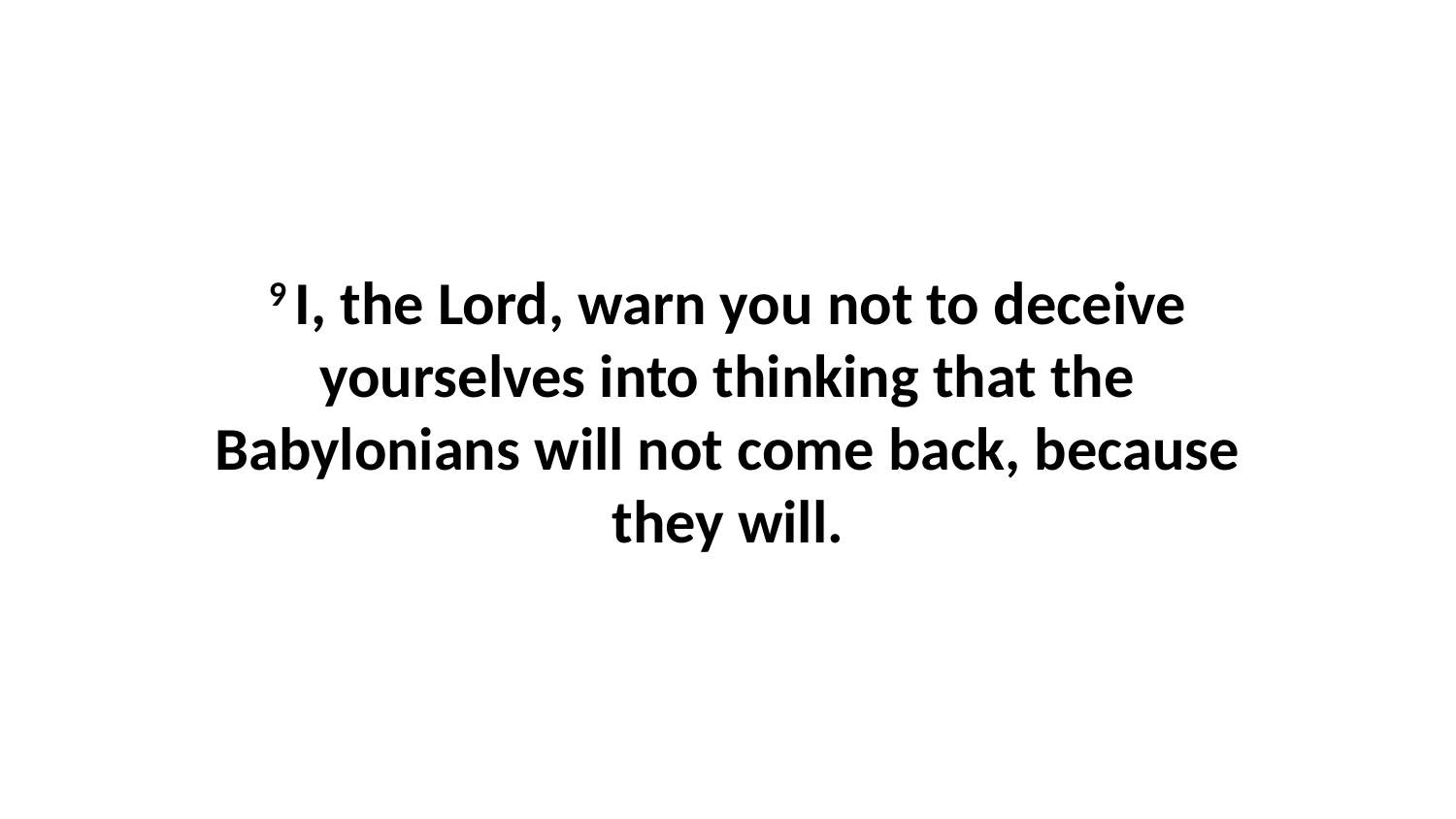

9 I, the Lord, warn you not to deceive yourselves into thinking that the Babylonians will not come back, because they will.